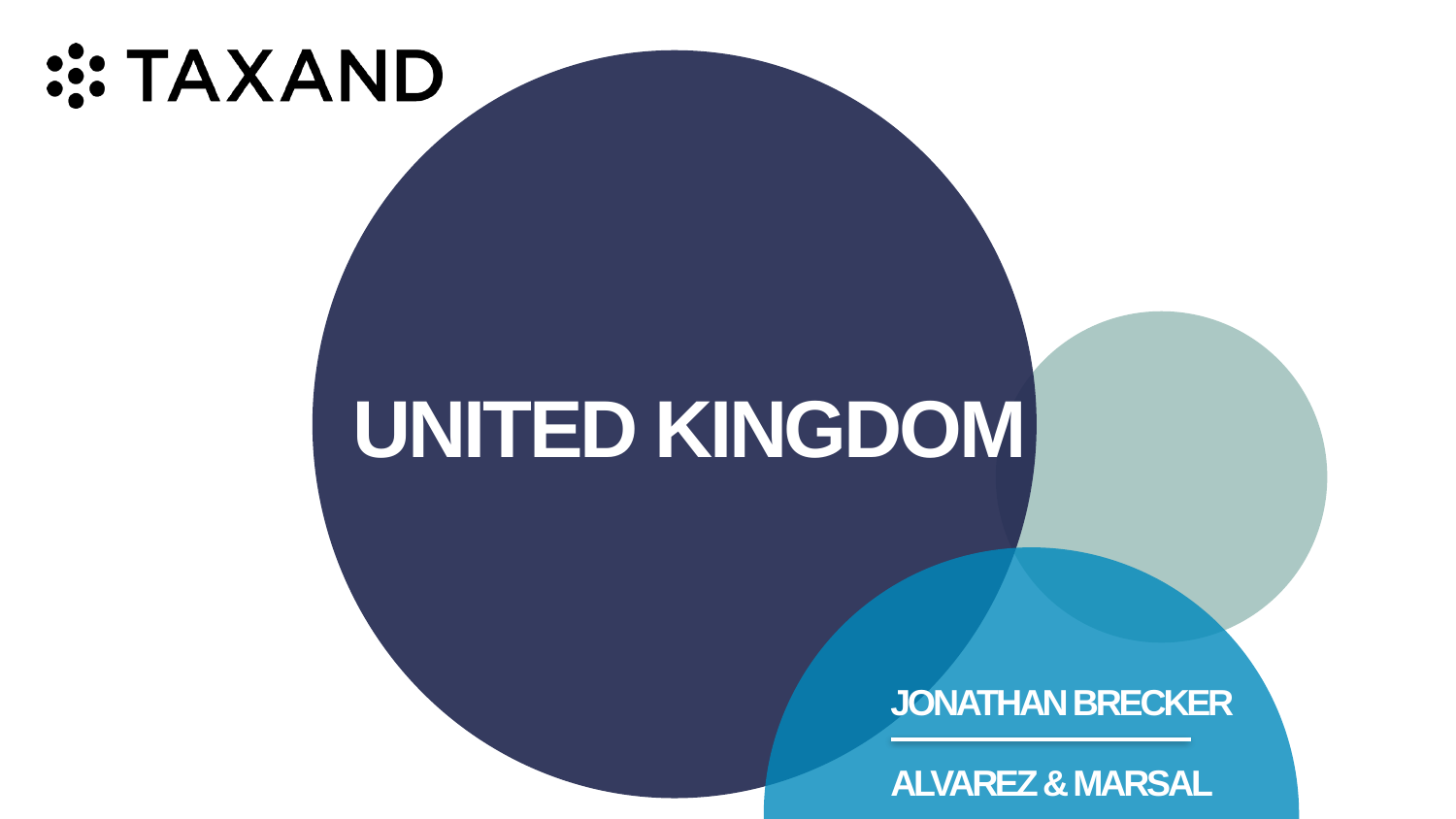

# UNITED KINGDOM
JONATHAN BRECKER
ALVAREZ & MARSAL